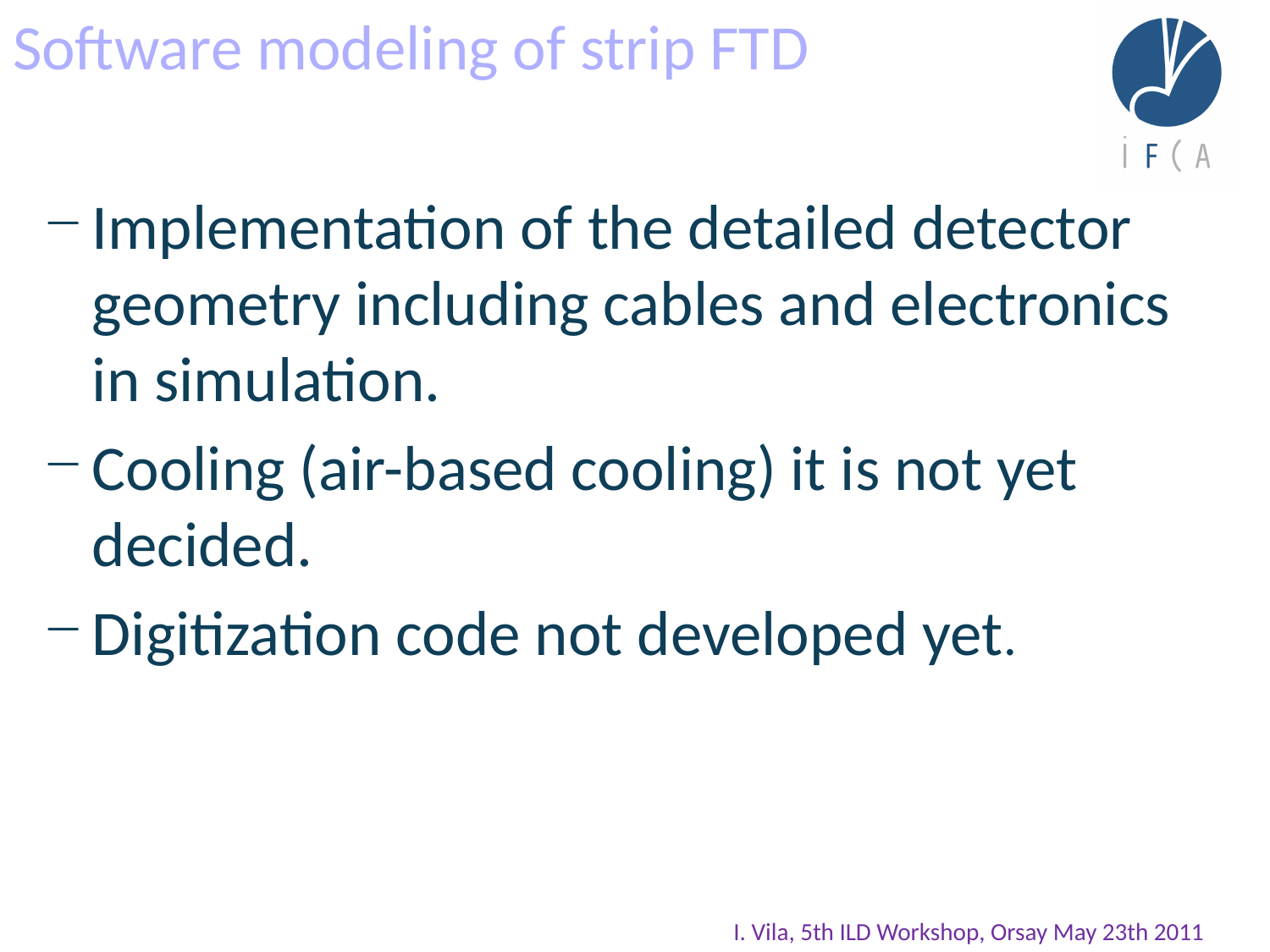

# Software modeling of strip FTD
Implementation of the detailed detector geometry including cables and electronics in simulation.
Cooling (air-based cooling) it is not yet decided.
Digitization code not developed yet.
I. Vila, 5th ILD Workshop, Orsay May 23th 2011